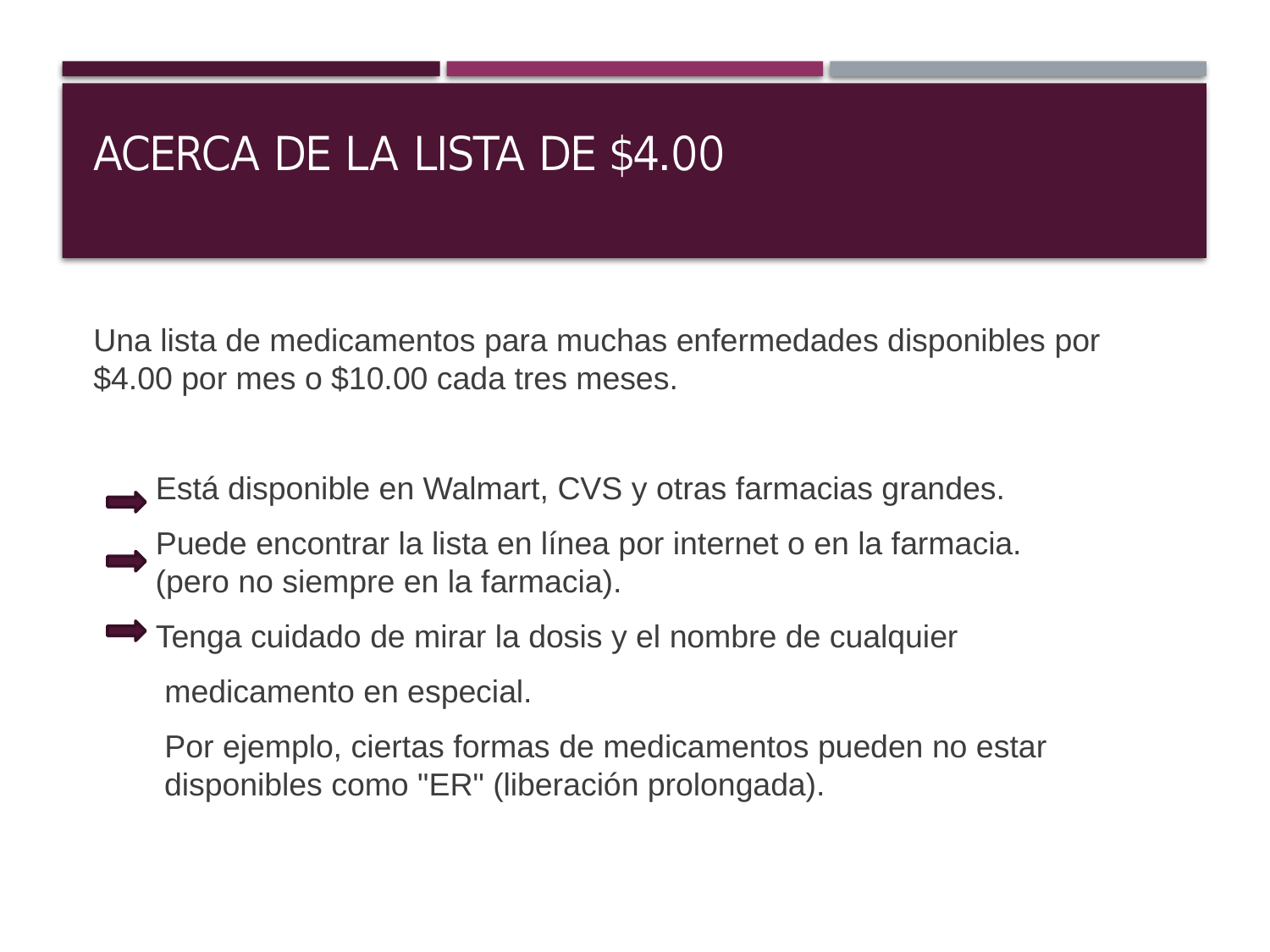

# Acerca de la lista de $4.00

Una lista de medicamentos para muchas enfermedades disponibles por $4.00 por mes o $10.00 cada tres meses.

       Está disponible en Walmart, CVS y otras farmacias grandes.
       Puede encontrar la lista en línea por internet o en la farmacia.                        (pero no siempre en la farmacia).
       Tenga cuidado de mirar la dosis y el nombre de cualquier
        medicamento en especial.
        Por ejemplo, ciertas formas de medicamentos pueden no estar                       disponibles como "ER" (liberación prolongada).